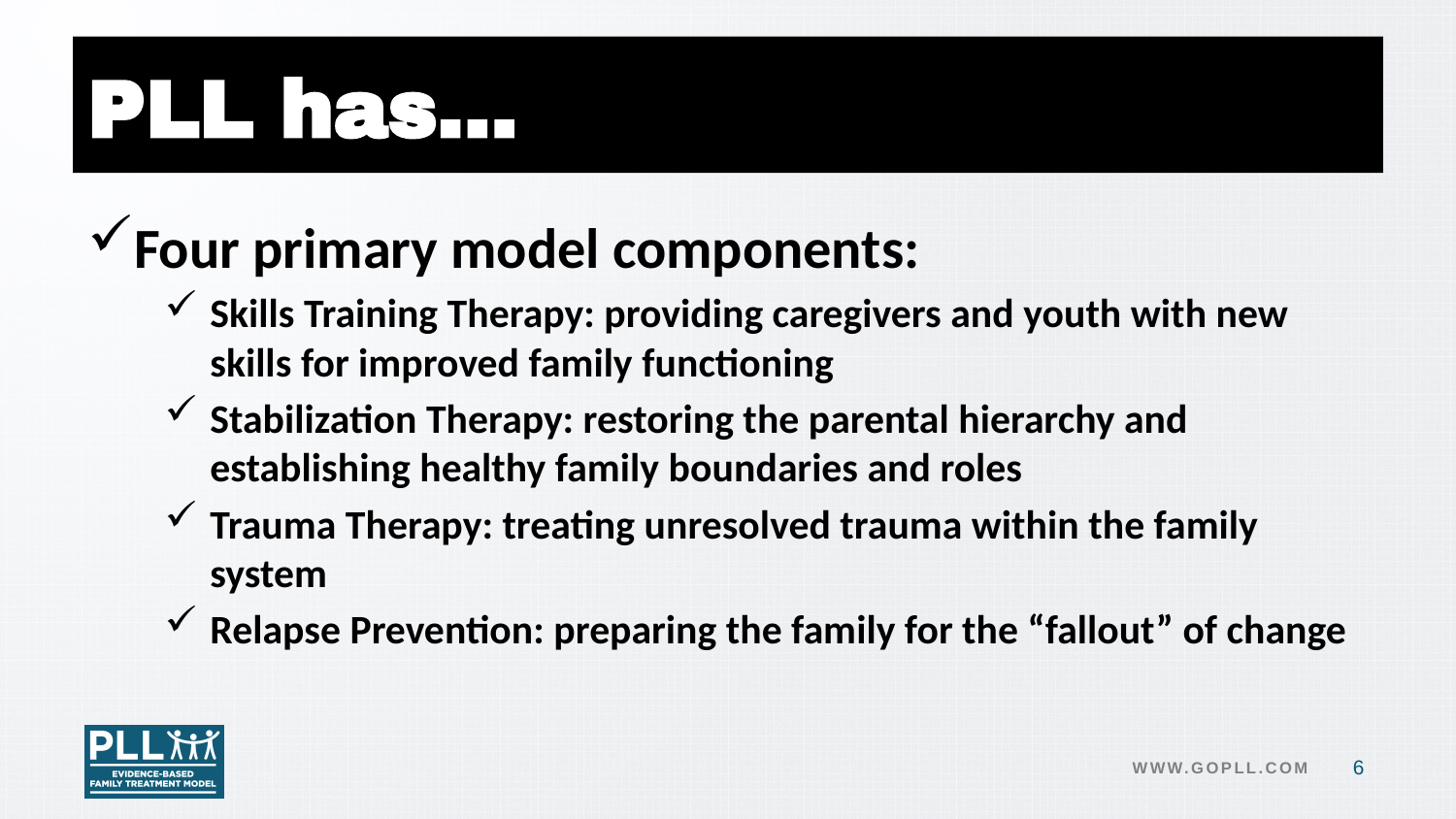

# PLL has…
Four primary model components:
Skills Training Therapy: providing caregivers and youth with new skills for improved family functioning
Stabilization Therapy: restoring the parental hierarchy and establishing healthy family boundaries and roles
Trauma Therapy: treating unresolved trauma within the family system
Relapse Prevention: preparing the family for the “fallout” of change